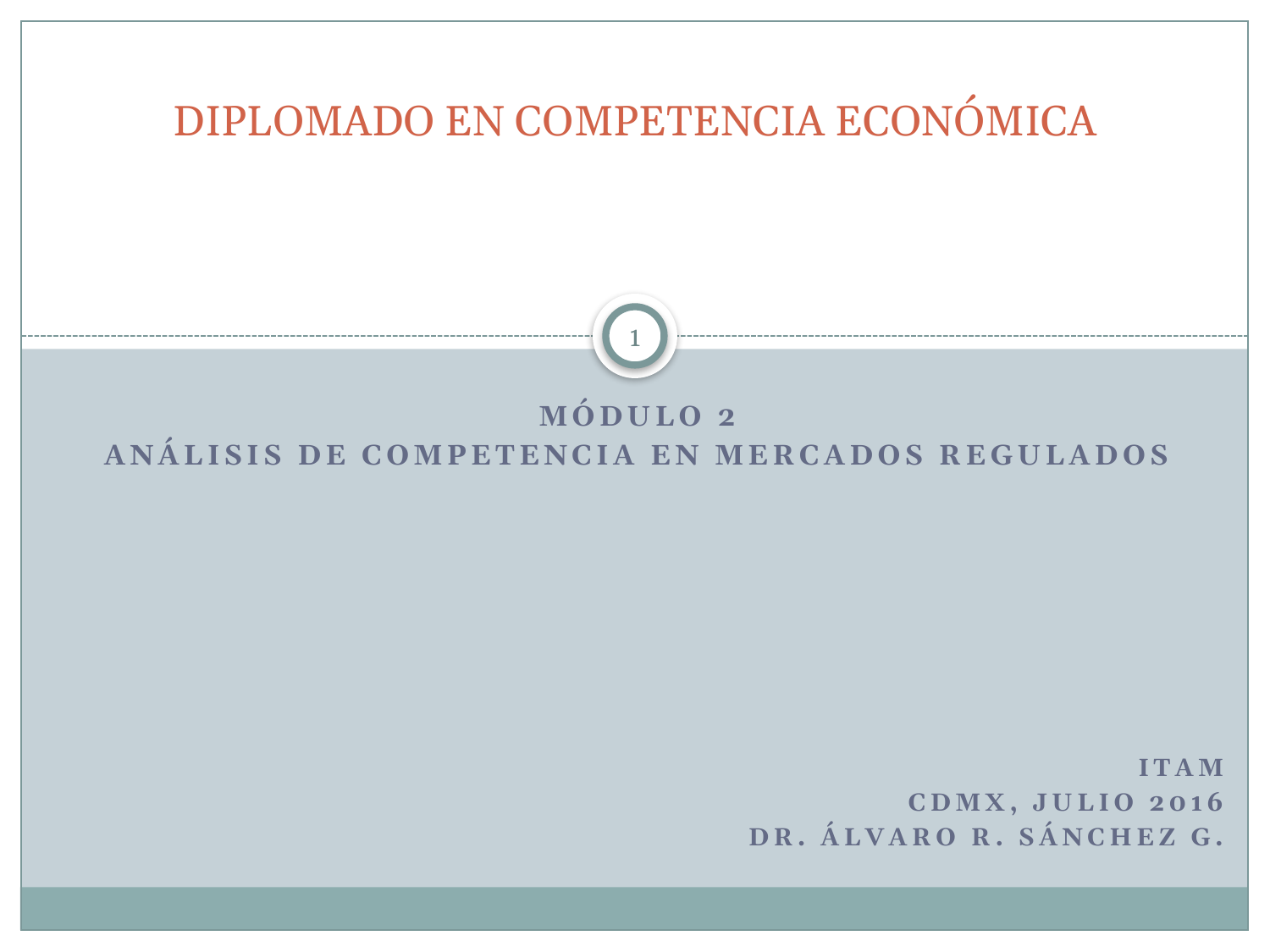

# DIPLOMADO EN COMPETENCIA ECONÓMICA
1
MÓDULO 2
ANÁLISIS DE COMPETENCIA EN MERCADOS REGULADOS

ITAM
CDMX, JULIO 2016
Dr. ÁLVARO R. SÁNCHEZ G.